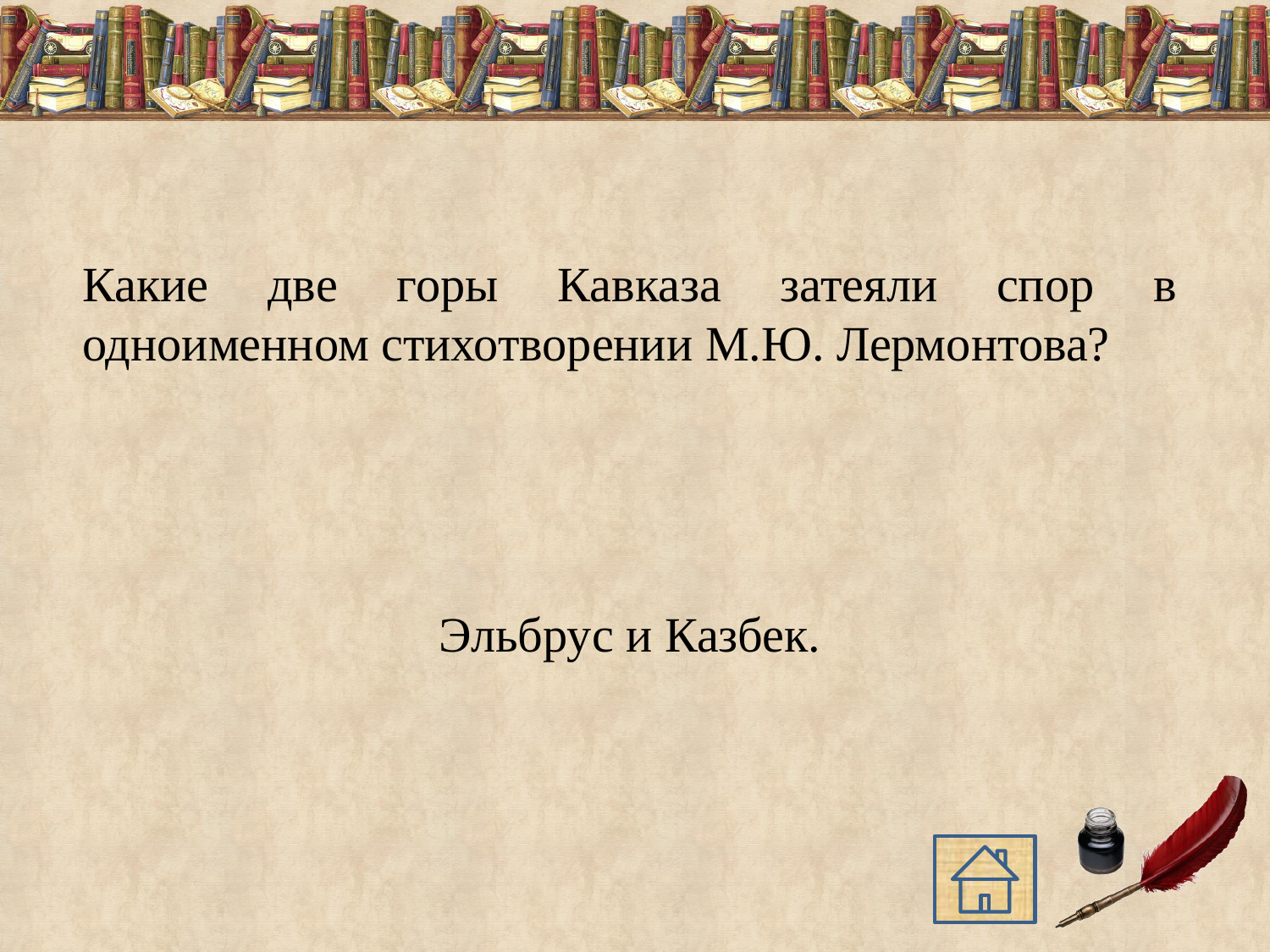

Какие две горы Кавказа затеяли спор в одноименном стихотворении М.Ю. Лермонтова?
Эльбрус и Казбек.